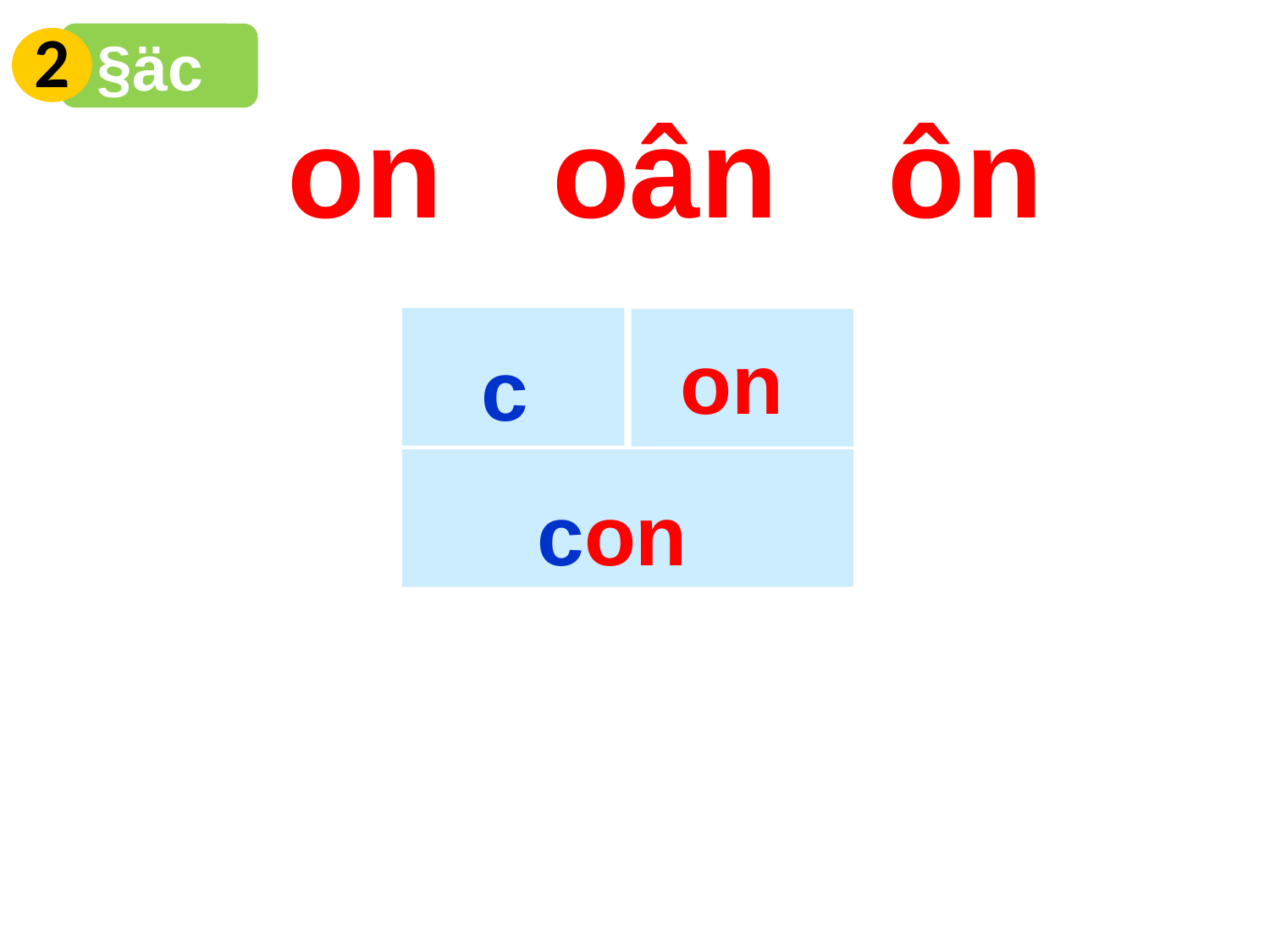

2
§äc

on
oân
ôn

on
c

con